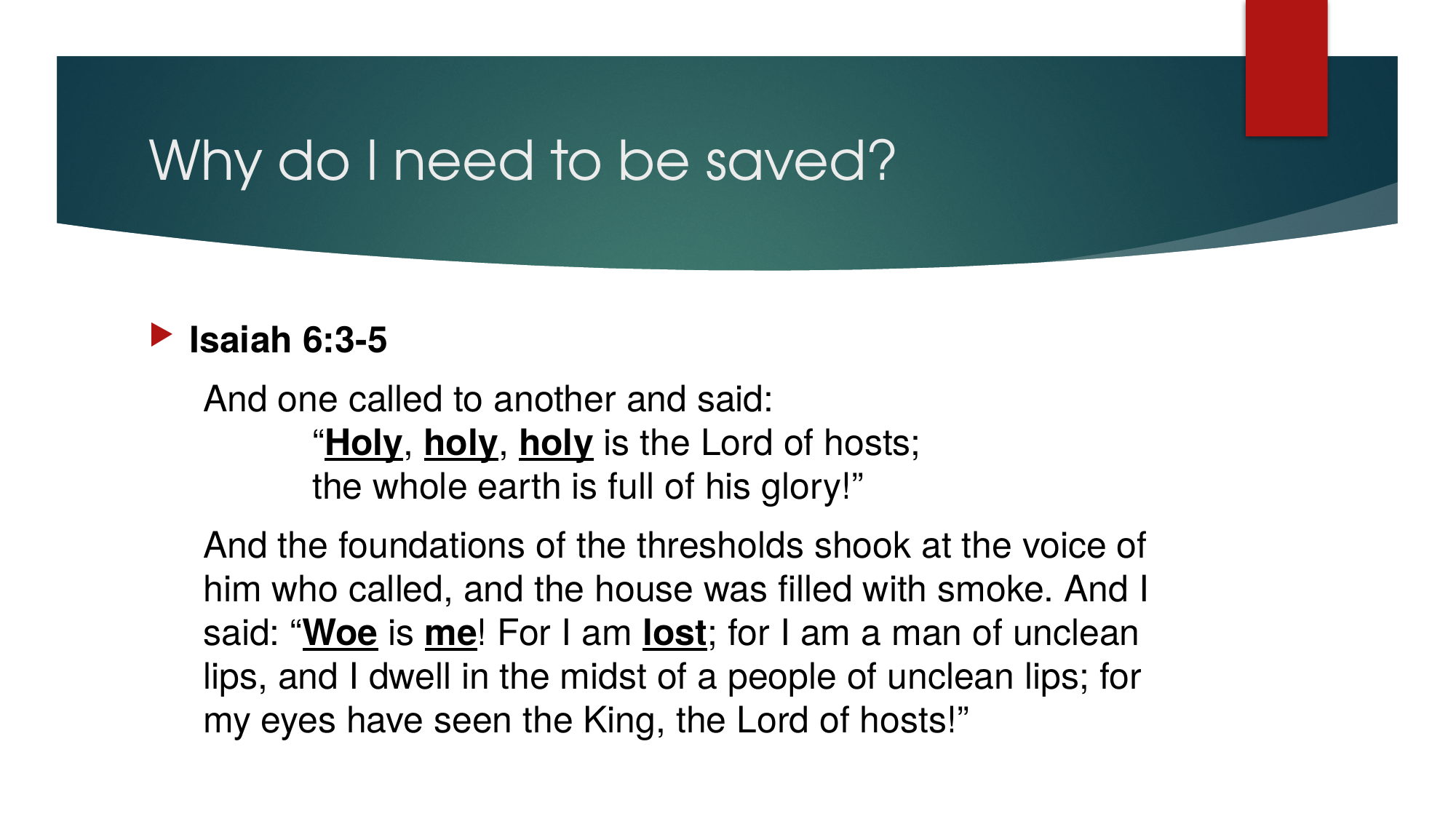

# Why do I need to be saved?
Isaiah 6:3-5
And one called to another and said:
	“Holy, holy, holy is the Lord of hosts;
	the whole earth is full of his glory!”
And the foundations of the thresholds shook at the voice of him who called, and the house was filled with smoke. And I said: “Woe is me! For I am lost; for I am a man of unclean lips, and I dwell in the midst of a people of unclean lips; for my eyes have seen the King, the Lord of hosts!”